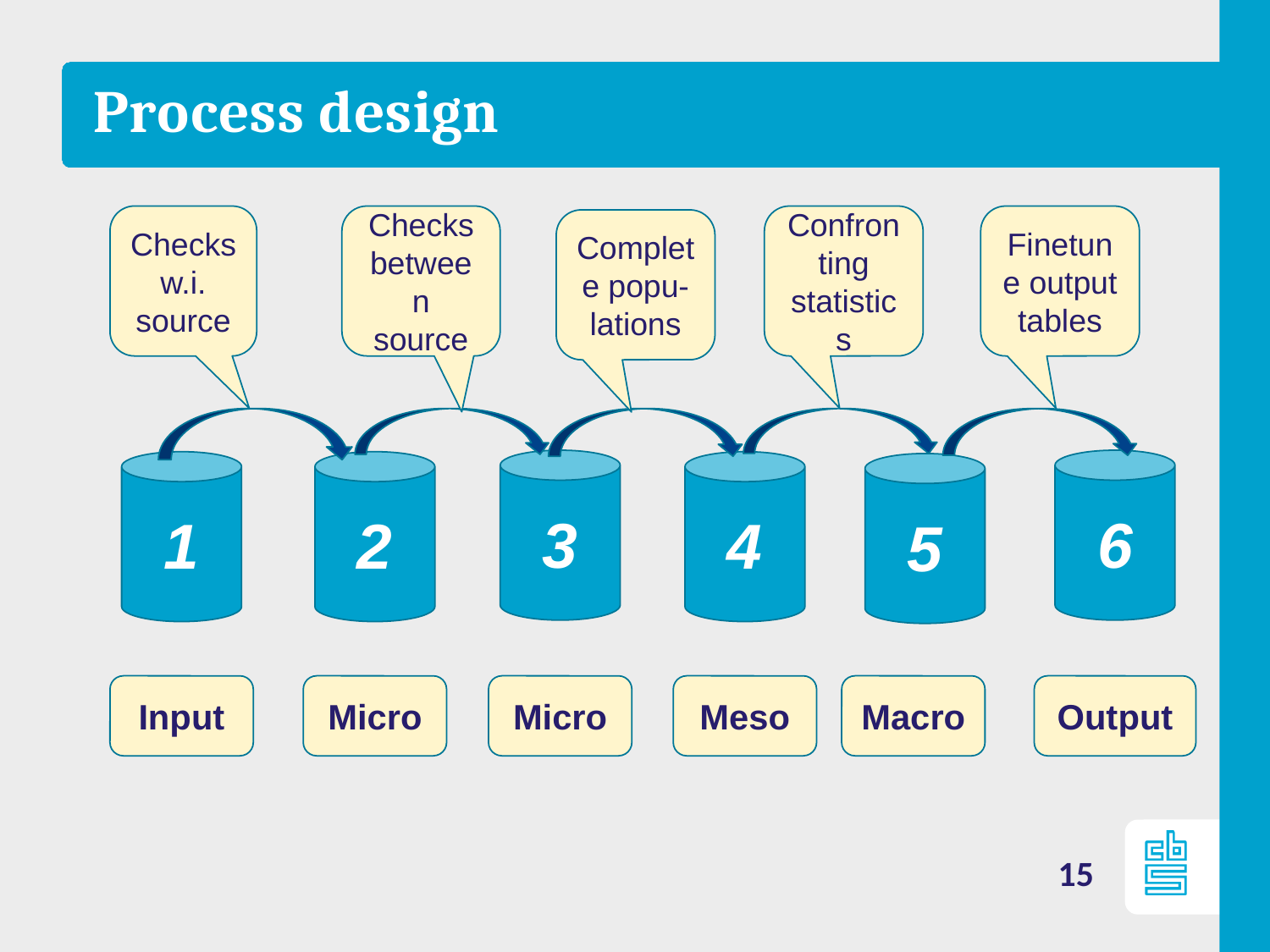

# Process design
Checks w.i. source
Checks between source
Confronting statistics
Finetune output tables
Complete popu-lations

3
6
1
2
4
5
Input
Micro
Micro
Meso
Macro
Output
15